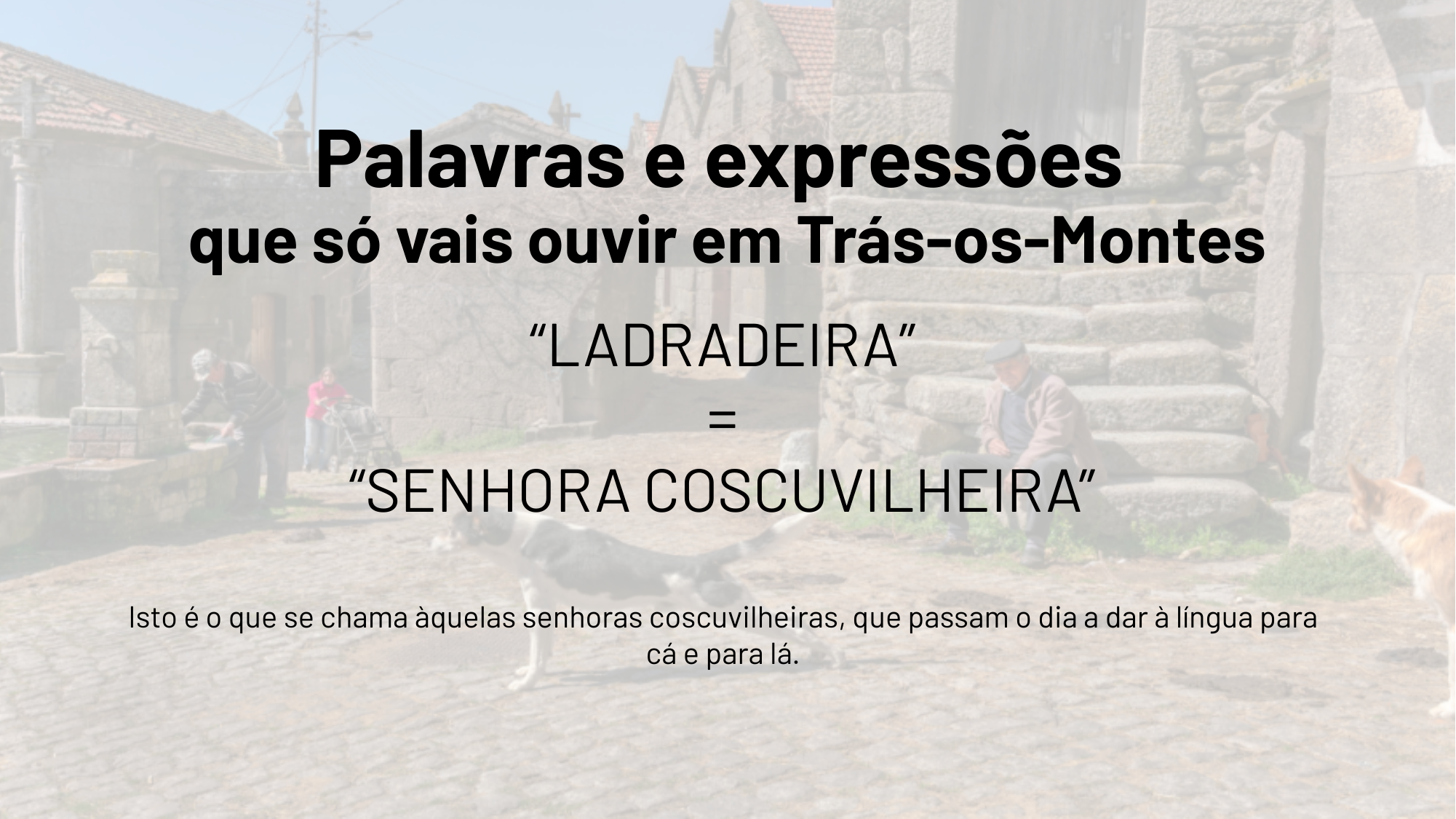

# Palavras e expressões que só vais ouvir em Trás-os-Montes
“LADRADEIRA”
=
“SENHORA COSCUVILHEIRA”

Isto é o que se chama àquelas senhoras coscuvilheiras, que passam o dia a dar à língua para cá e para lá.